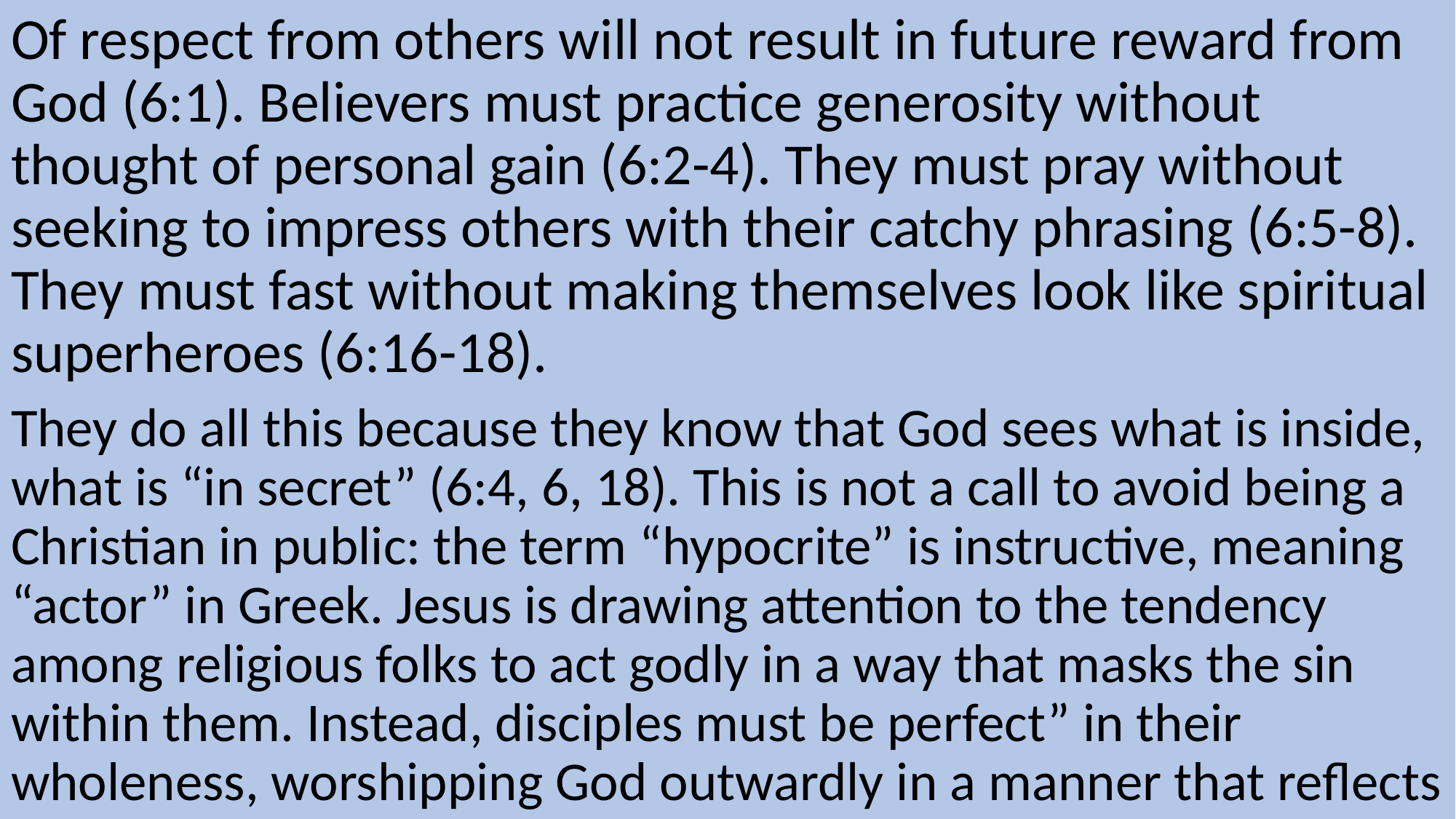

# Of respect from others will not result in future reward from God (6:1). Believers must practice generosity without thought of personal gain (6:2-4). They must pray without seeking to impress others with their catchy phrasing (6:5-8). They must fast without making themselves look like spiritual superheroes (6:16-18).
They do all this because they know that God sees what is inside, what is “in secret” (6:4, 6, 18). This is not a call to avoid being a Christian in public: the term “hypocrite” is instructive, meaning “actor” in Greek. Jesus is drawing attention to the tendency among religious folks to act godly in a way that masks the sin within them. Instead, disciples must be perfect” in their wholeness, worshipping God outwardly in a manner that reflects